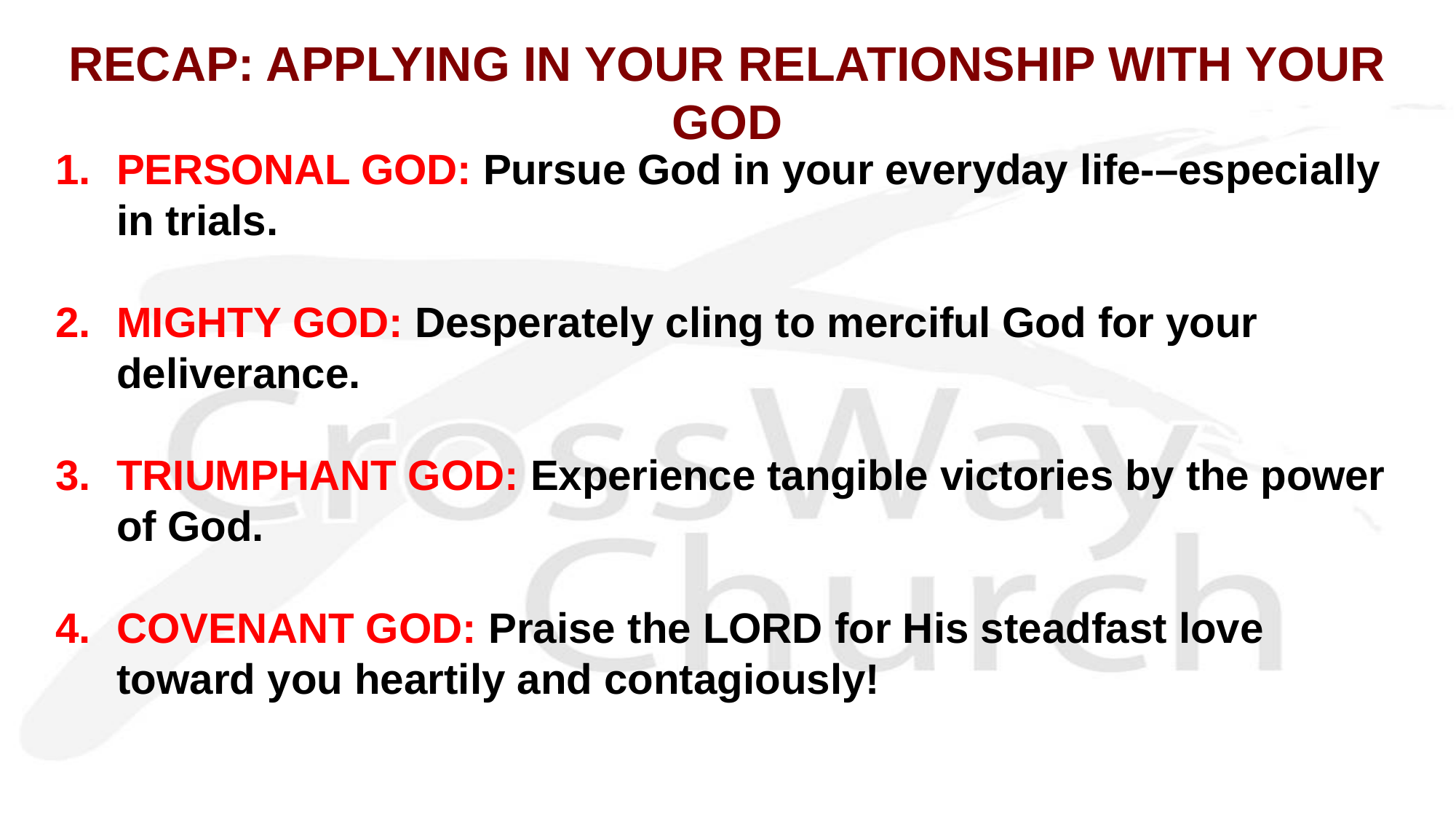

# RECAP: APPLYING IN YOUR RELATIONSHIP WITH YOUR GOD
PERSONAL GOD: Pursue God in your everyday life-–especially in trials.

MIGHTY GOD: Desperately cling to merciful God for your deliverance.

TRIUMPHANT GOD: Experience tangible victories by the power of God.

COVENANT GOD: Praise the LORD for His steadfast love toward you heartily and contagiously!